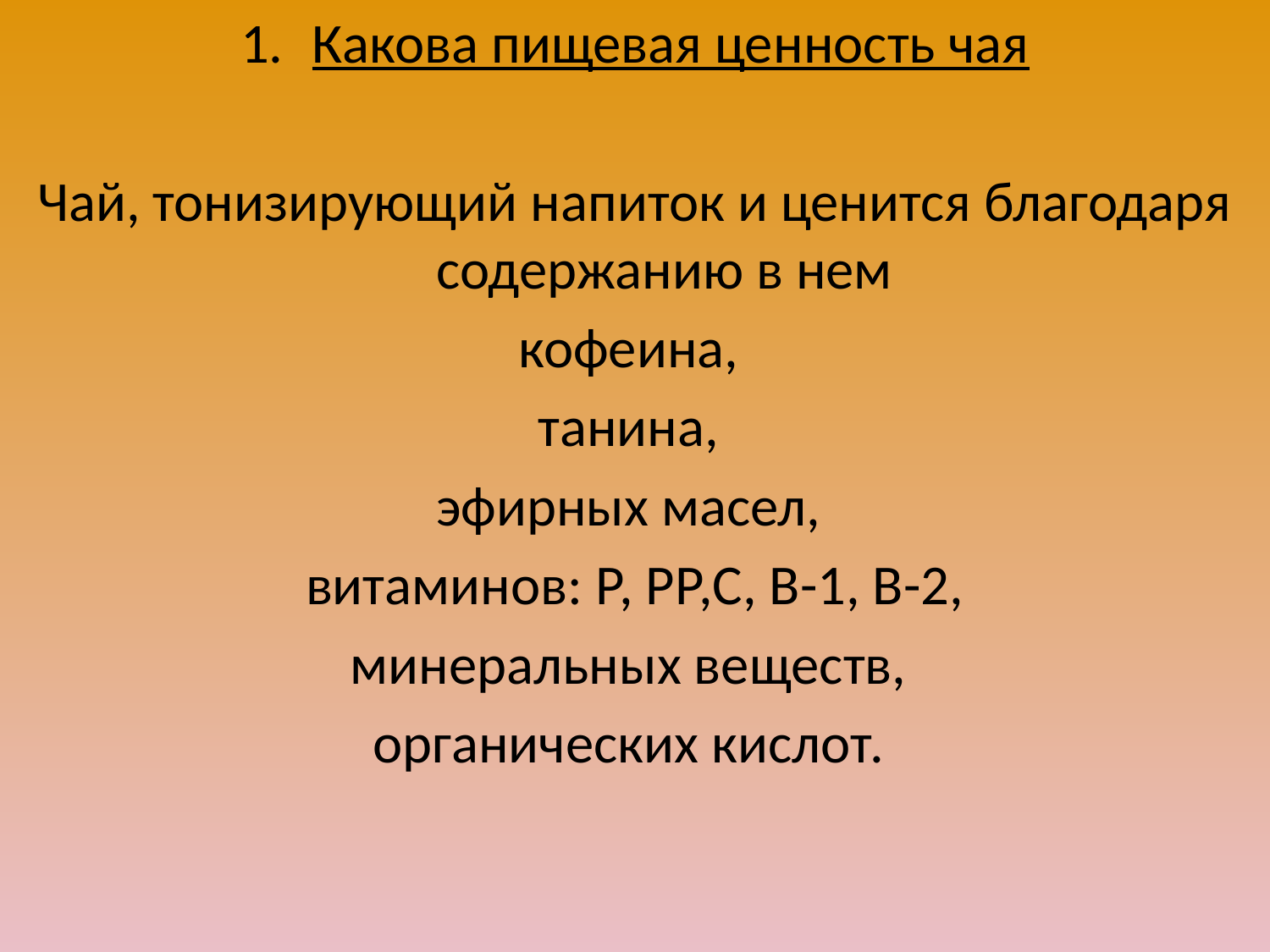

Какова пищевая ценность чая

Чай, тонизирующий напиток и ценится благодаря содержанию в нем
кофеина,
танина,
эфирных масел,
витаминов: Р, РР,С, В-1, В-2,
минеральных веществ,
органических кислот.